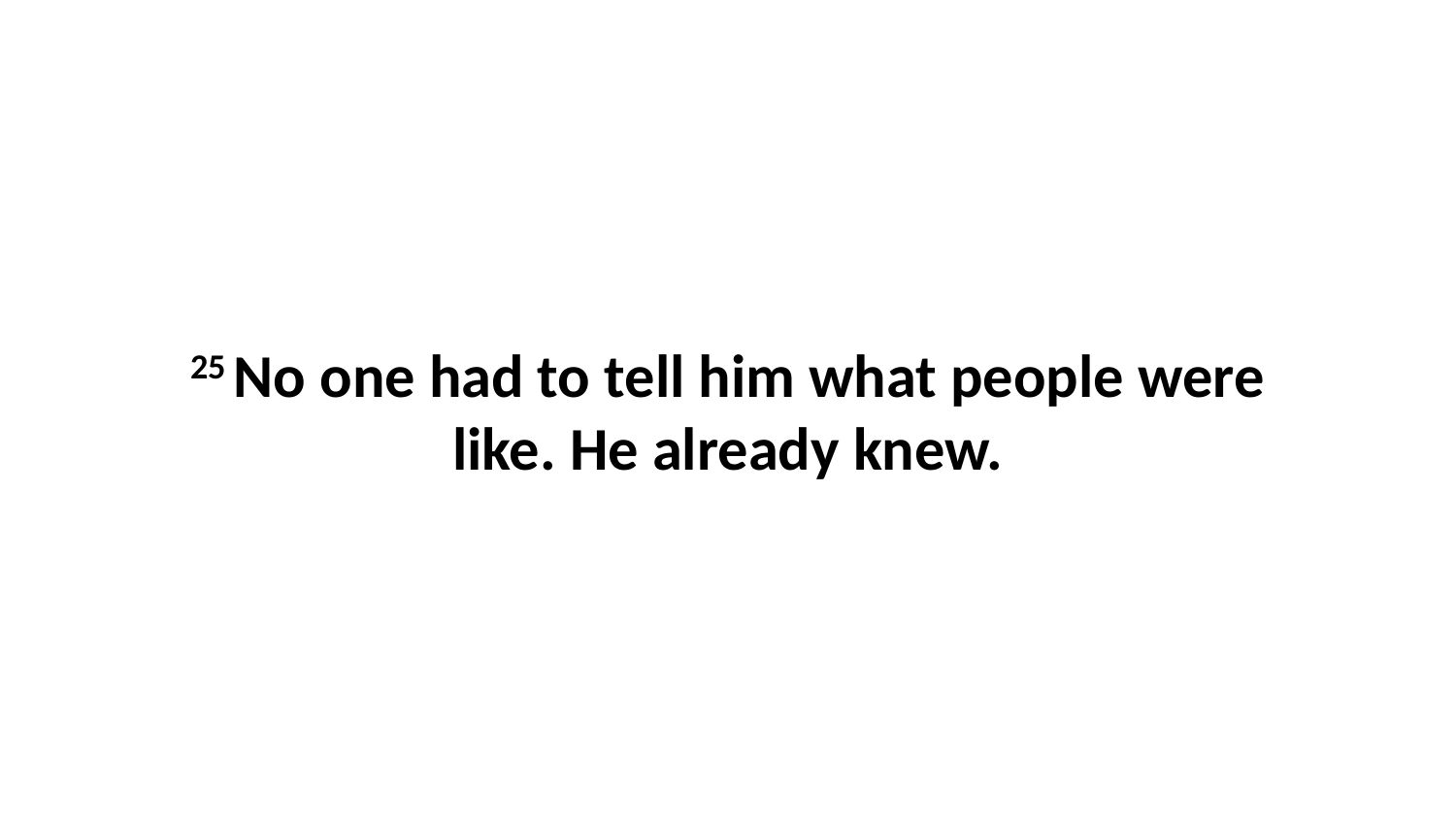

25 No one had to tell him what people were like. He already knew.